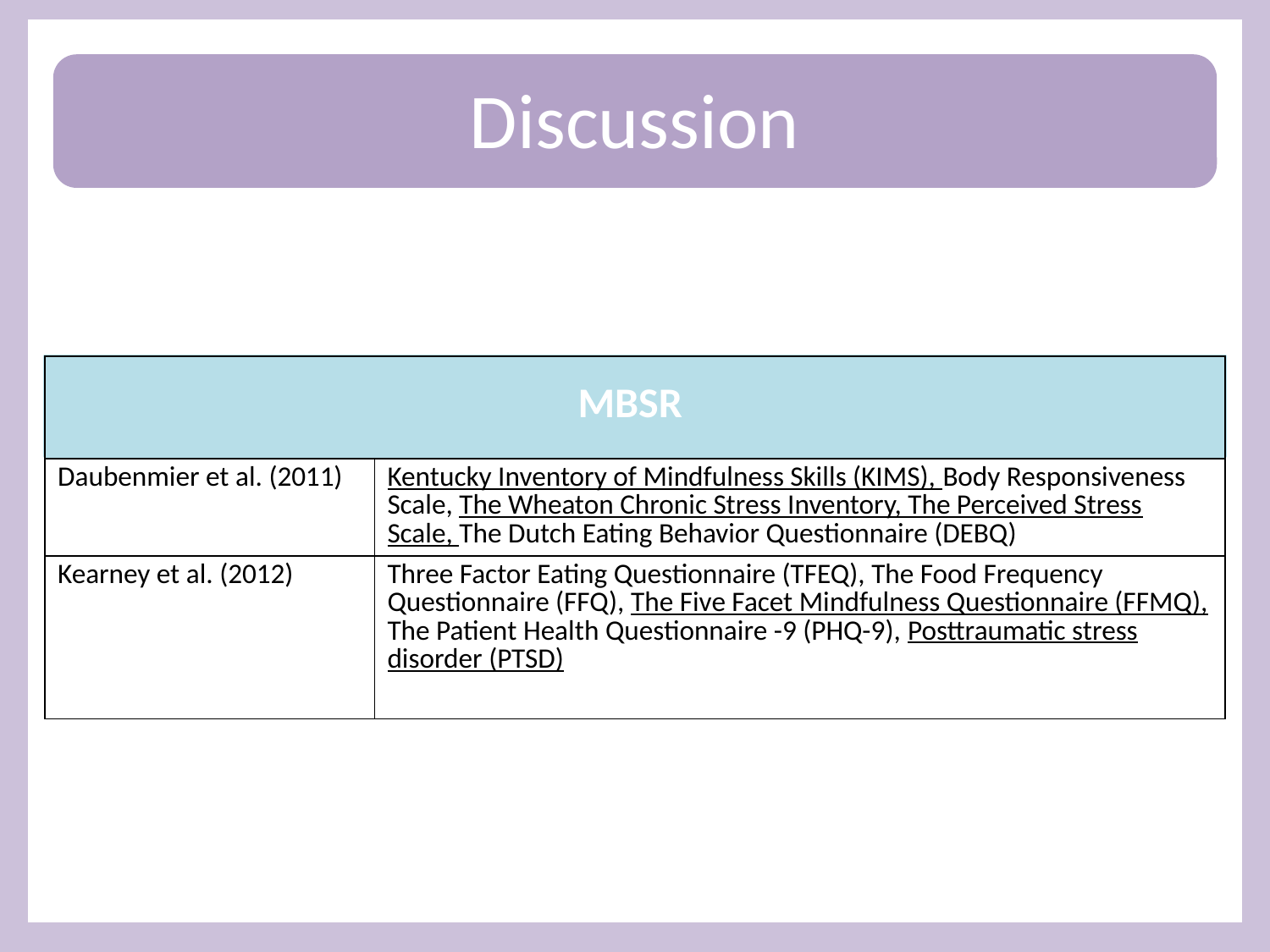

# Discussion

| MBSR |  |
| --- | --- |
| Daubenmier et al. (2011) | Kentucky Inventory of Mindfulness Skills (KIMS), Body Responsiveness Scale, The Wheaton Chronic Stress Inventory, The Perceived Stress Scale, The Dutch Eating Behavior Questionnaire (DEBQ) |
| Kearney et al. (2012) | Three Factor Eating Questionnaire (TFEQ), The Food Frequency Questionnaire (FFQ), The Five Facet Mindfulness Questionnaire (FFMQ), The Patient Health Questionnaire -9 (PHQ-9), Posttraumatic stress disorder (PTSD) |